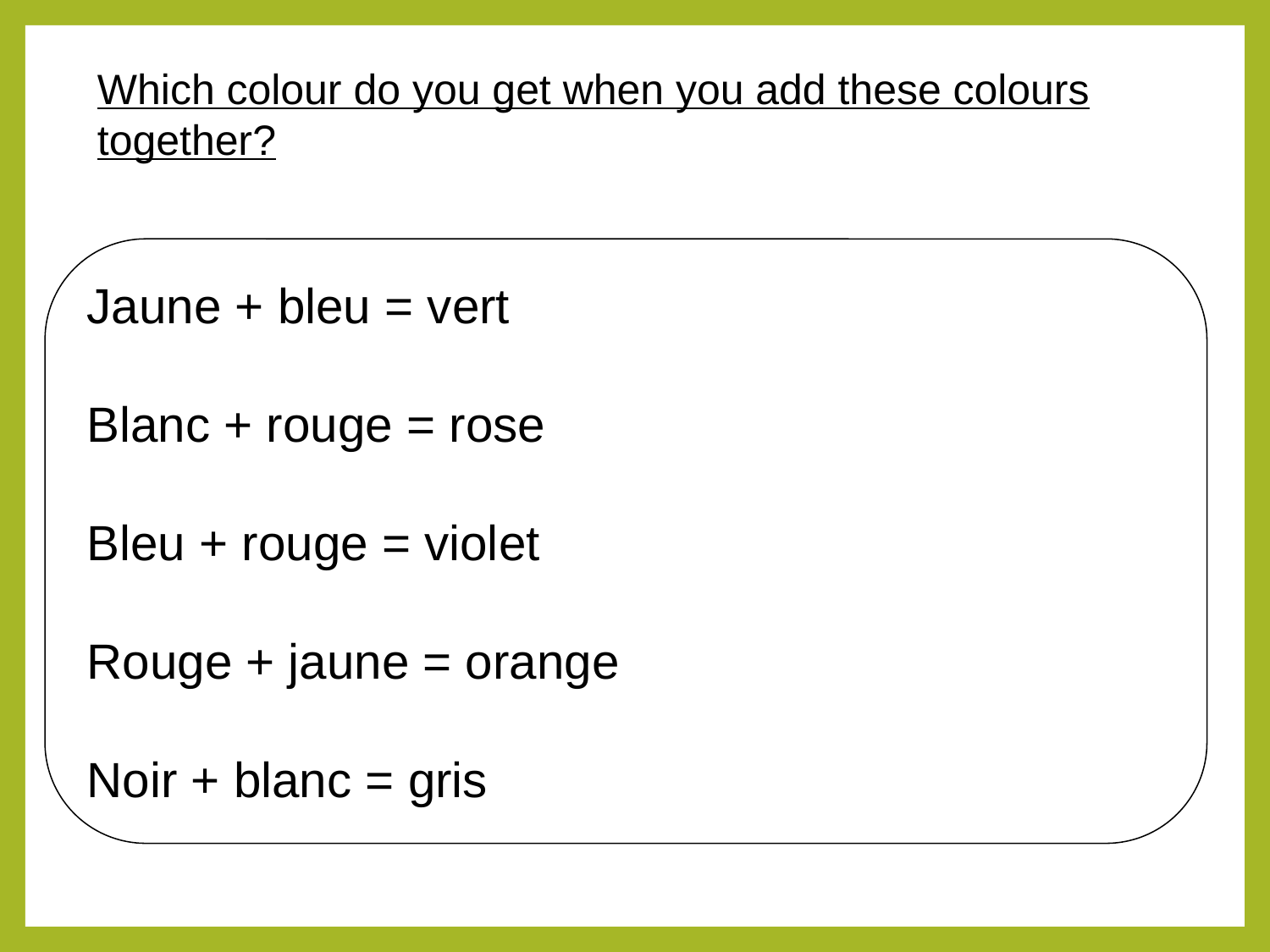

Which colour do you get when you add these colours together?
Jaune + bleu = vert

Blanc + rouge = rose

Bleu + rouge = violet

Rouge + jaune = orange

Noir + blanc = gris